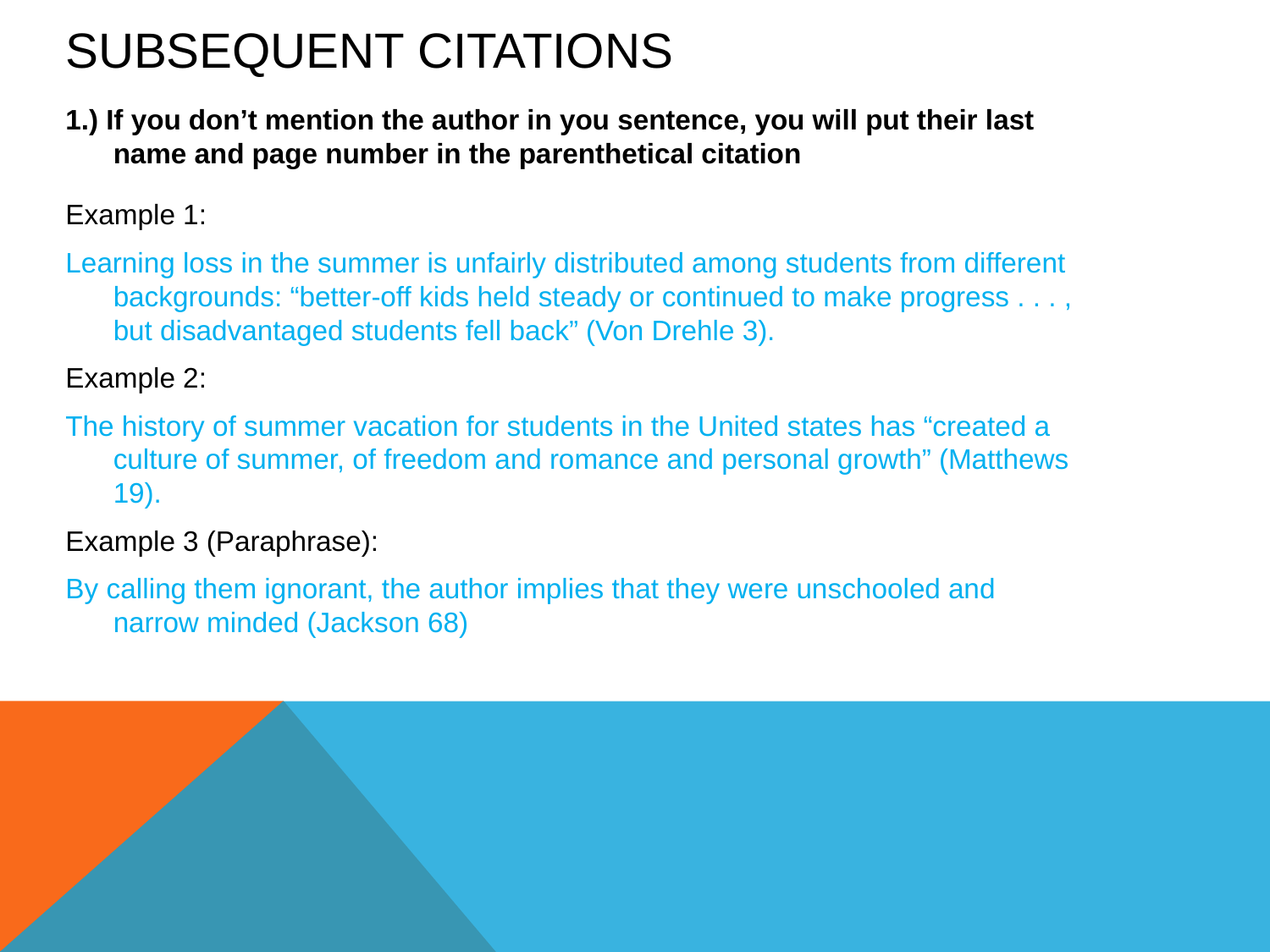

# Subsequent citations
1.) If you don’t mention the author in you sentence, you will put their last name and page number in the parenthetical citation
Example 1:
Learning loss in the summer is unfairly distributed among students from different backgrounds: “better-off kids held steady or continued to make progress . . . , but disadvantaged students fell back” (Von Drehle 3).
Example 2:
The history of summer vacation for students in the United states has “created a culture of summer, of freedom and romance and personal growth” (Matthews 19).
Example 3 (Paraphrase):
By calling them ignorant, the author implies that they were unschooled and narrow minded (Jackson 68)